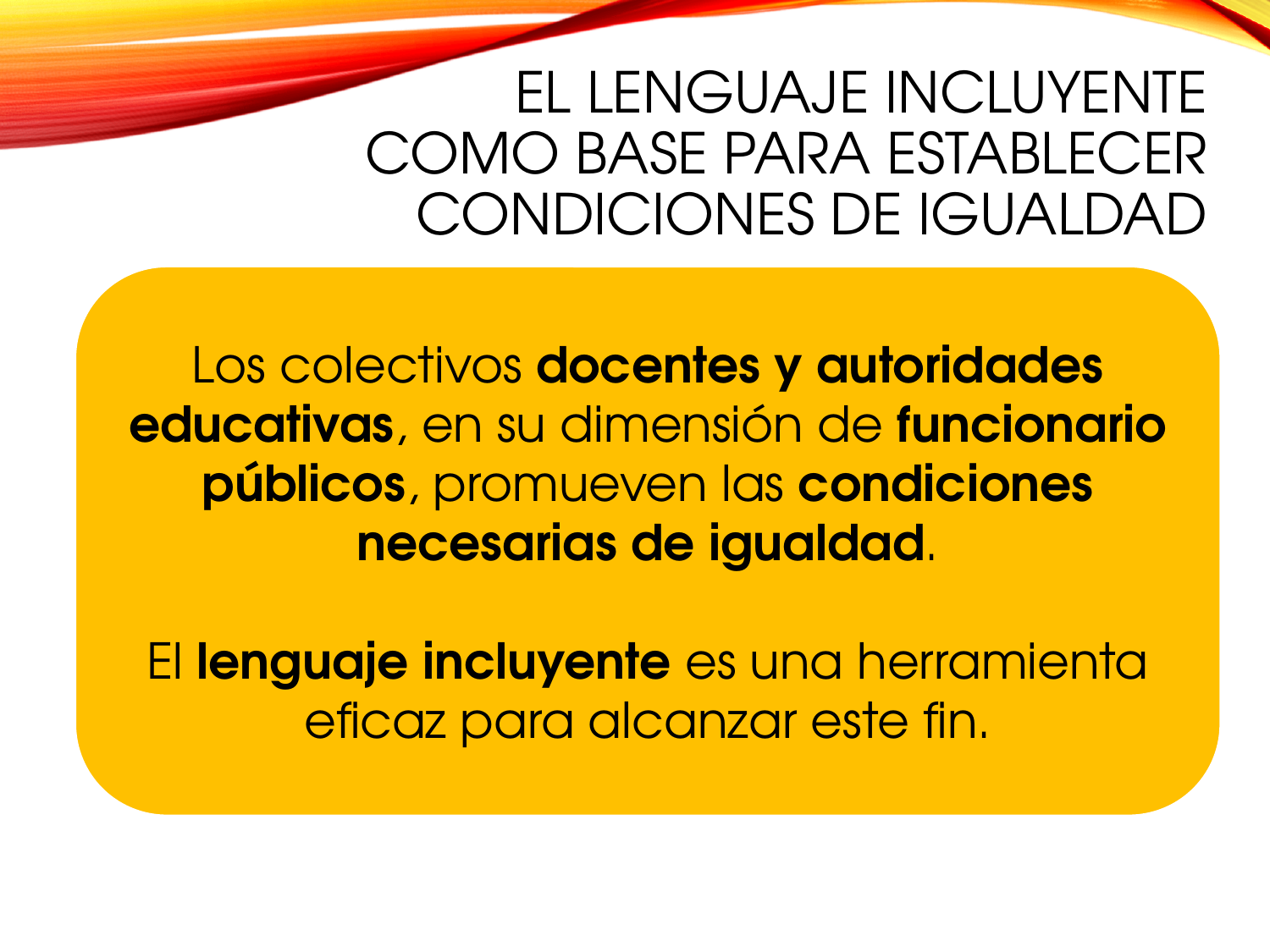

# El lenguaje incluyente como base para establecer condiciones de igualdad
Los colectivos docentes y autoridades educativas, en su dimensión de funcionario públicos, promueven las condiciones necesarias de igualdad.

El lenguaje incluyente es una herramienta eficaz para alcanzar este fin.